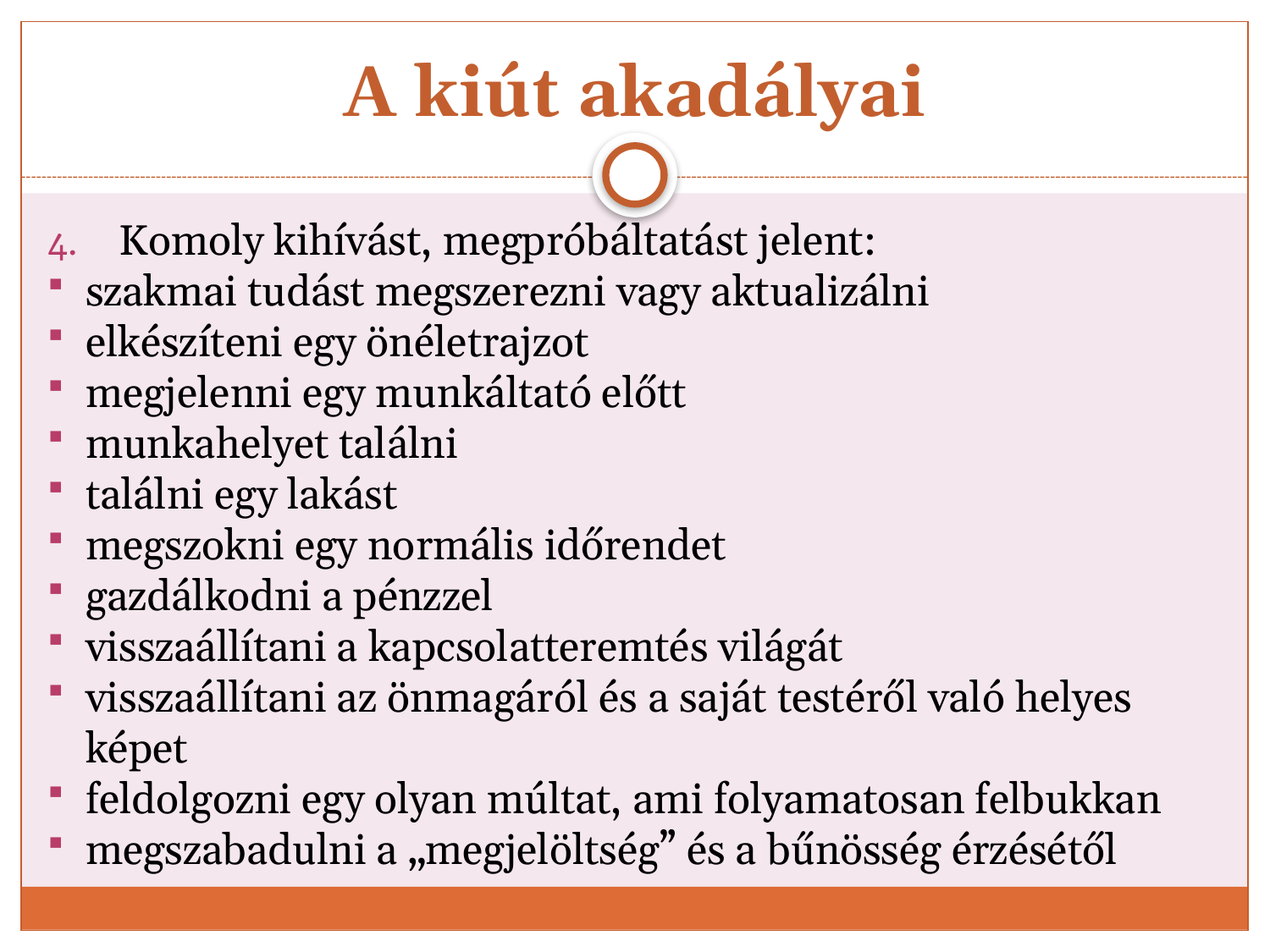

# A kiút akadályai
Komoly kihívást, megpróbáltatást jelent:
szakmai tudást megszerezni vagy aktualizálni
elkészíteni egy önéletrajzot
megjelenni egy munkáltató előtt
munkahelyet találni
találni egy lakást
megszokni egy normális időrendet
gazdálkodni a pénzzel
visszaállítani a kapcsolatteremtés világát
visszaállítani az önmagáról és a saját testéről való helyes képet
feldolgozni egy olyan múltat, ami folyamatosan felbukkan
megszabadulni a „megjelöltség” és a bűnösség érzésétől